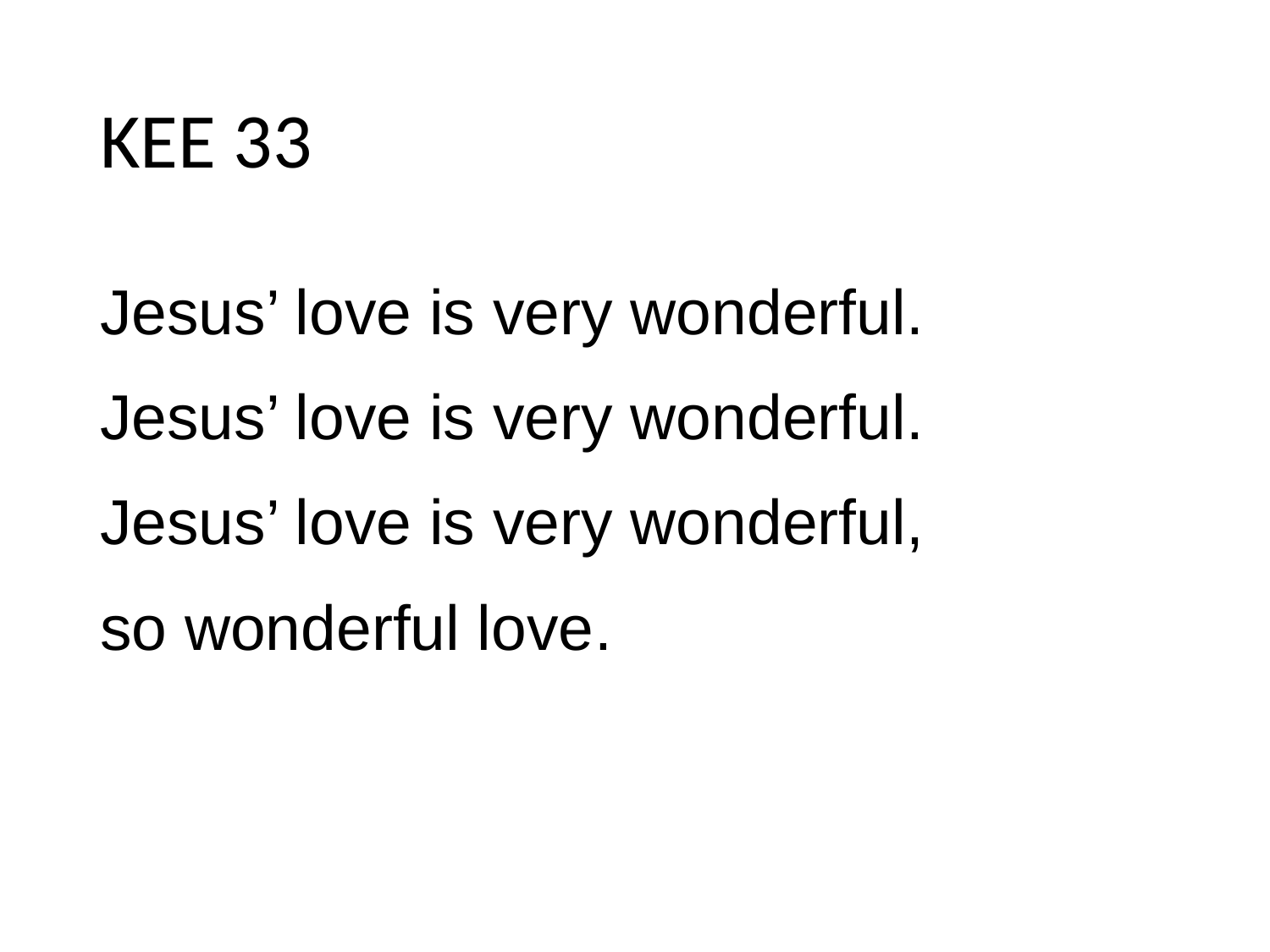

# KEE 33
Jesus’ love is very wonderful.
Jesus’ love is very wonderful.
Jesus’ love is very wonderful,
so wonderful love.